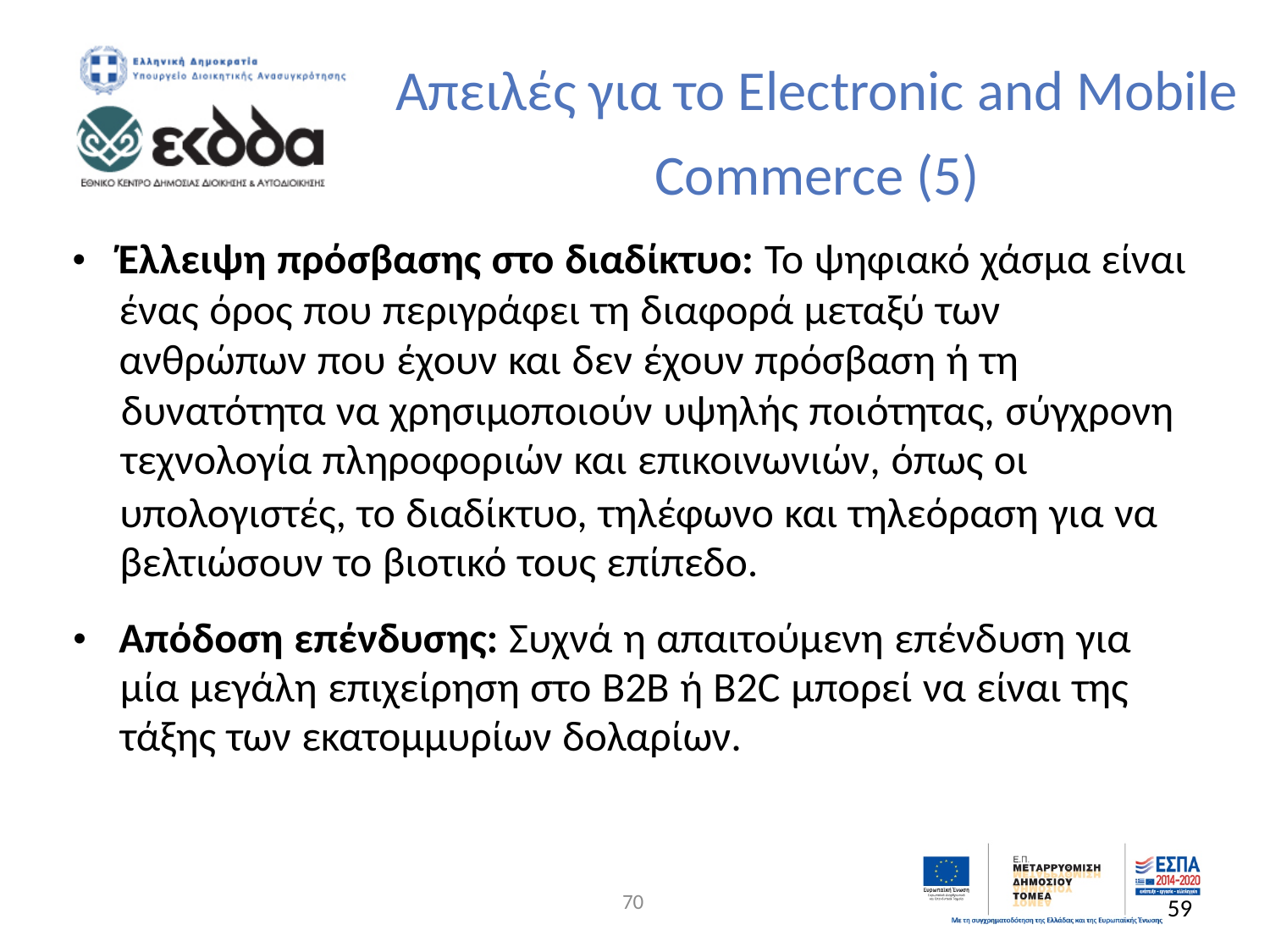

Απειλές για το Electronic and Mobile
Commerce (5)
•   Έλλειψη πρόσβασης στο διαδίκτυο: Το ψηφιακό χάσμα είναι
ένας όρος που περιγράφει τη διαφορά μεταξύ των
ανθρώπων που έχουν και δεν έχουν πρόσβαση ή τη
δυνατότητα να χρησιμοποιούν υψηλής ποιότητας, σύγχρονη
τεχνολογία πληροφοριών και επικοινωνιών, όπως οι
υπολογιστές, το διαδίκτυο, τηλέφωνο και τηλεόραση για να
βελτιώσουν το βιοτικό τους επίπεδο.
•   Απόδοση επένδυσης: Συχνά η απαιτούμενη επένδυση για
	μία μεγάλη επιχείρηση στο B2B ή B2C μπορεί να είναι της
	τάξης των εκατομμυρίων δολαρίων.
70
59